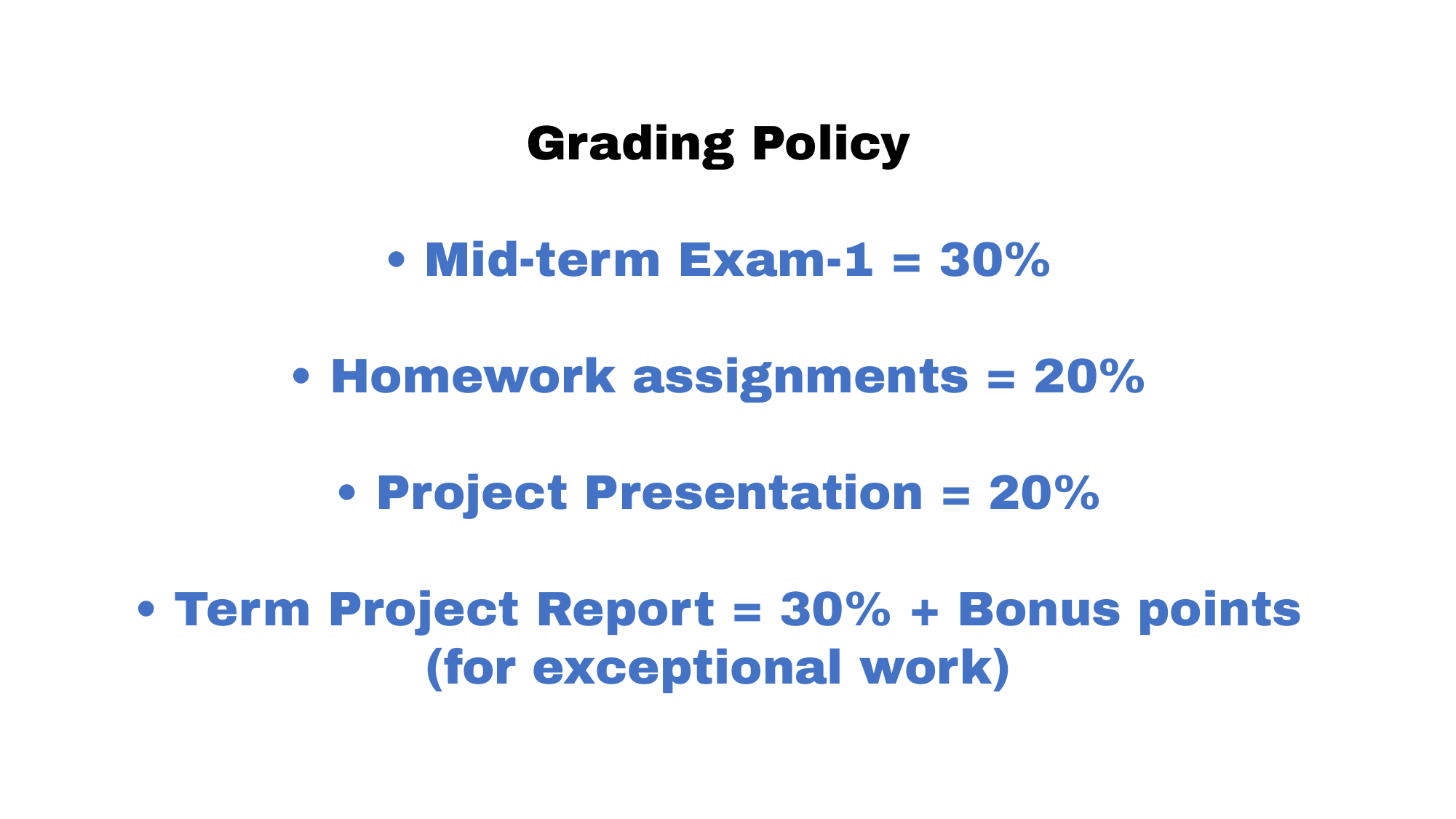

Grading Policy

• Mid-term Exam-1 = 30%

• Homework assignments = 20%

• Project Presentation = 20%

• Term Project Report = 30% + Bonus points (for exceptional work)